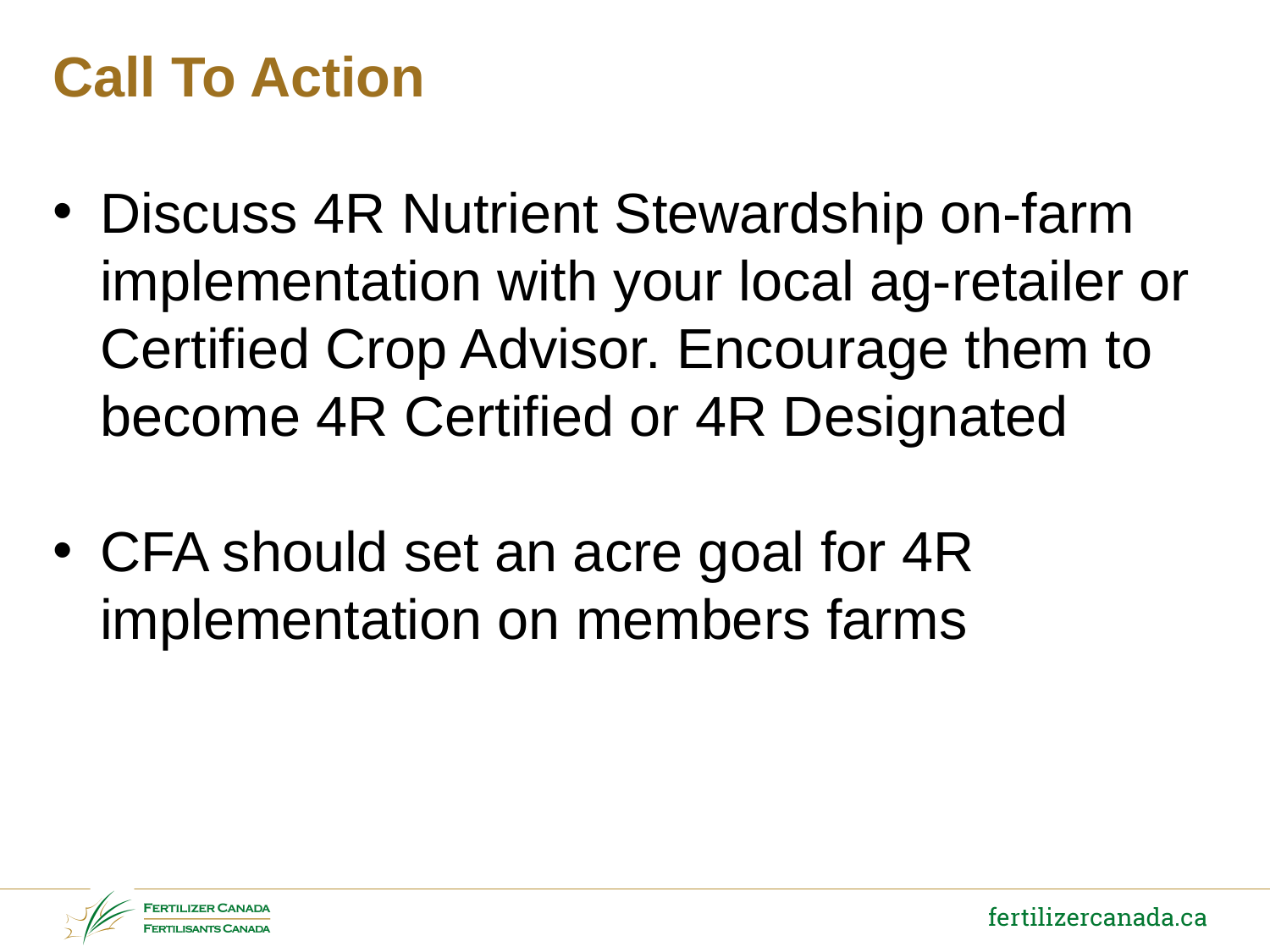

Call To Action

Discuss 4R Nutrient Stewardship on-farm implementation with your local ag-retailer or Certified Crop Advisor. Encourage them to become 4R Certified or 4R Designated

CFA should set an acre goal for 4R implementation on members farms